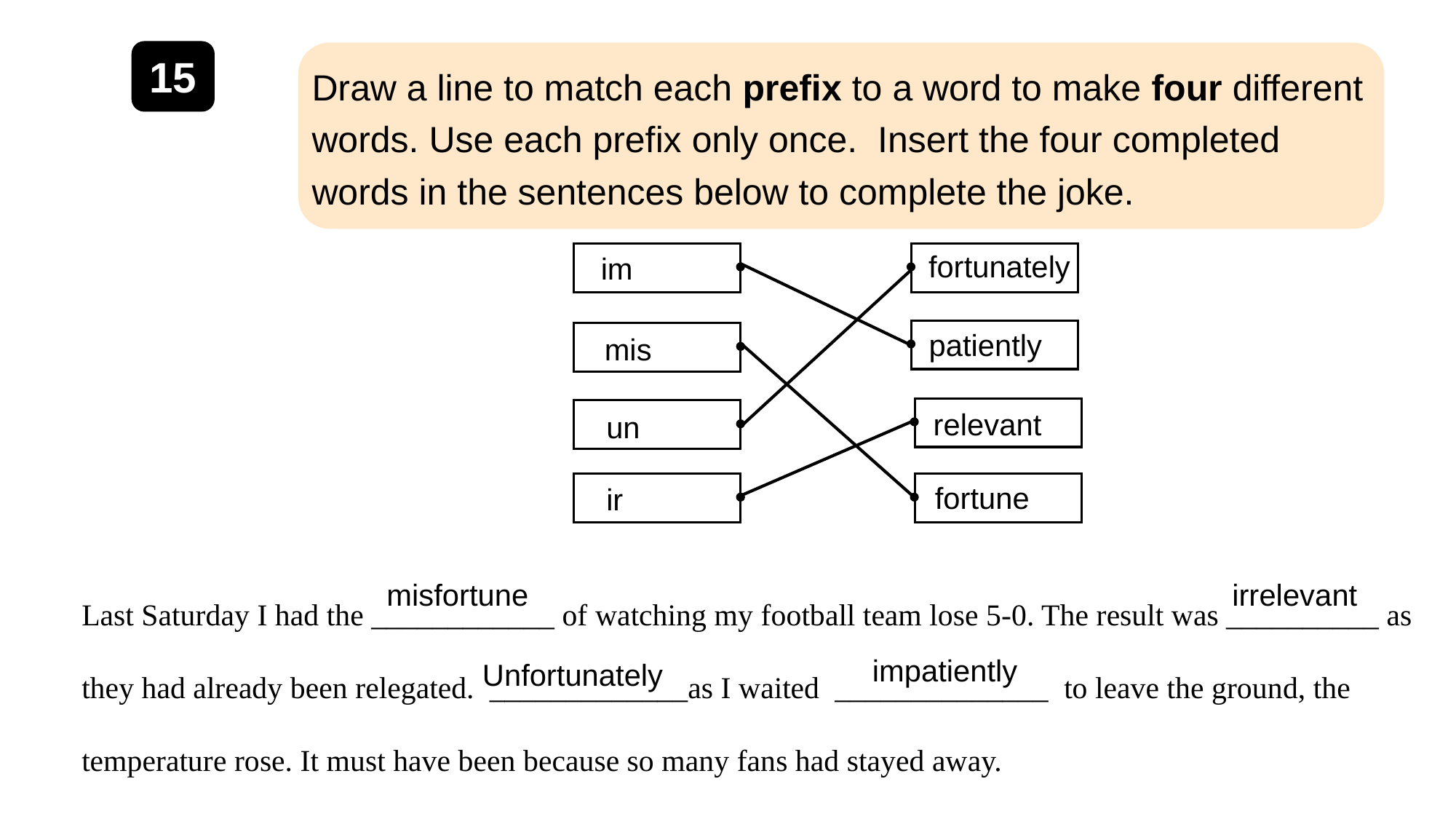

15
Draw a line to match each prefix to a word to make four different words. Use each prefix only once.  Insert the four completed words in the sentences below to complete the joke.

fortunately

im

patiently

mis

relevant

un
fortune

ir
Last Saturday I had the ____________ of watching my football team lose 5-0. The result was __________ as they had already been relegated.  _____________as I waited  ______________ 	to leave the ground, the temperature rose. It must have been because so many fans had stayed away.

misfortune
irrelevant
impatiently
Unfortunately